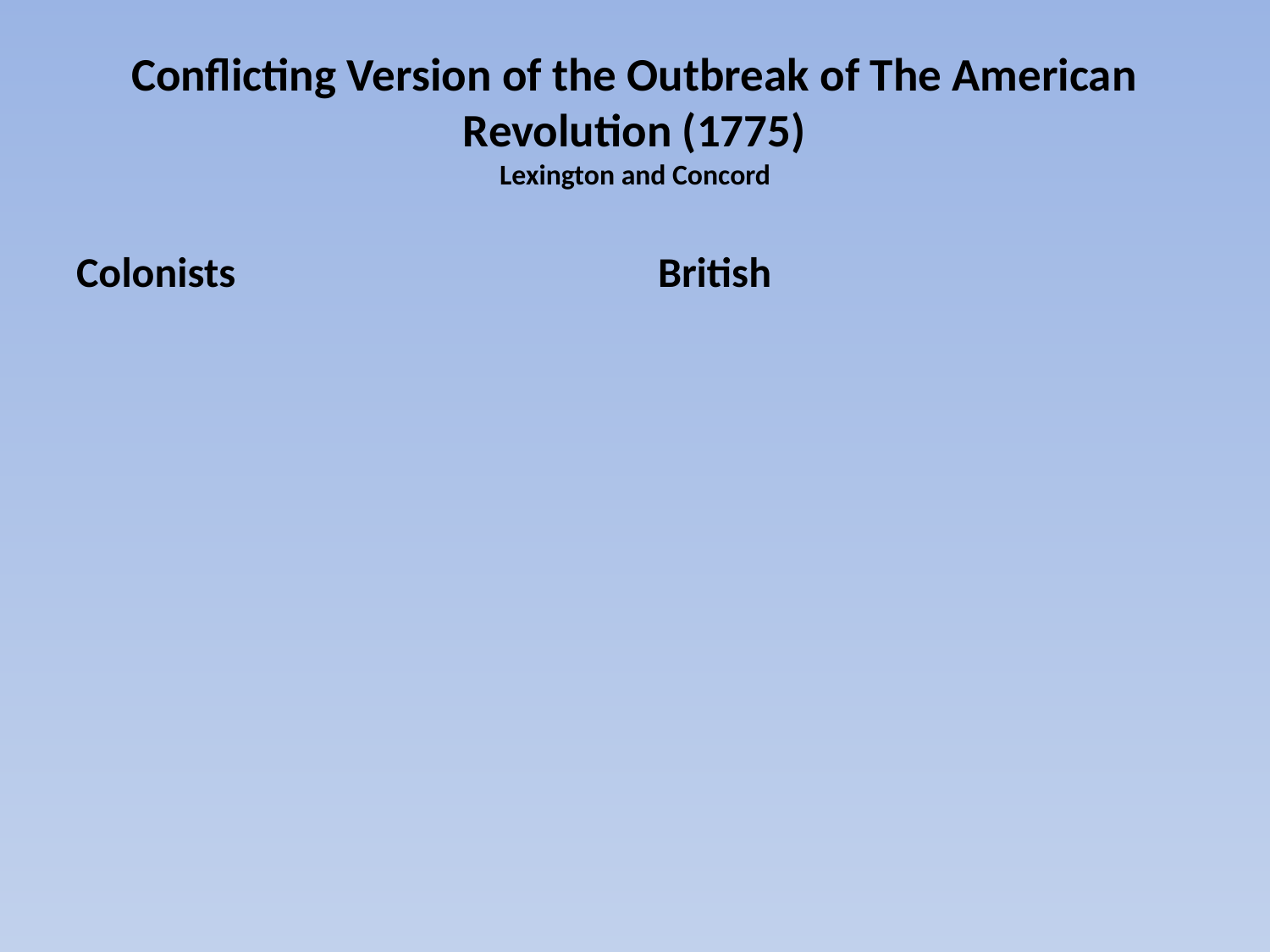

# Conflicting Version of the Outbreak of The American Revolution (1775) Lexington and Concord
Colonists
British